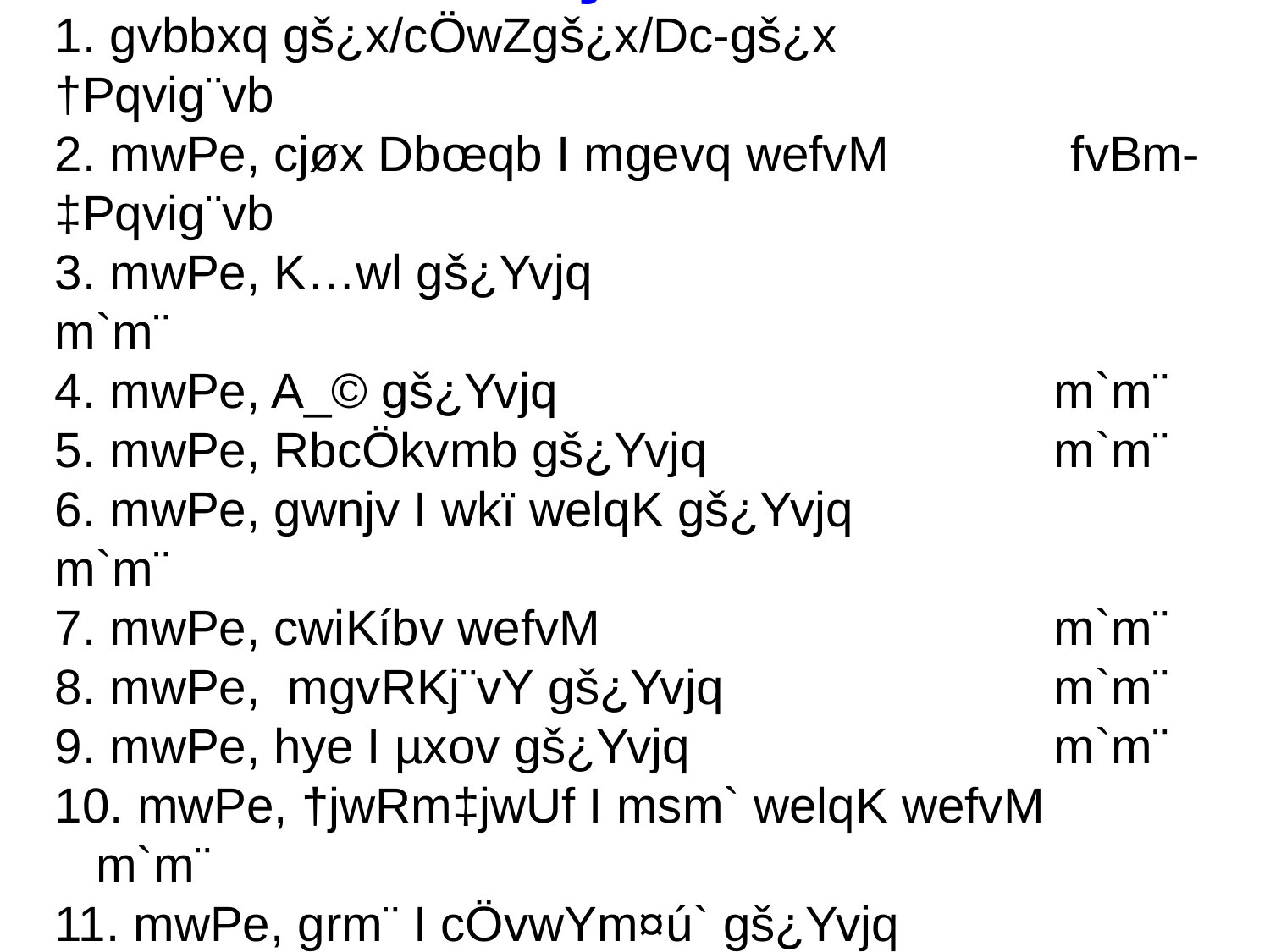

t cwiPvjbv †evW© t
1. gvbbxq gš¿x/cÖwZgš¿x/Dc-gš¿x 		     †Pqvig¨vb
2. mwPe, cjøx Dbœqb I mgevq wefvM 		fvBm-‡Pqvig¨vb
3. mwPe, K…wl gš¿Yvjq 			        m`m¨
4. mwPe, A_© gš¿Yvjq   		        m`m¨
5. mwPe, RbcÖkvmb gš¿Yvjq		        m`m¨
6. mwPe, gwnjv I wkï welqK gš¿Yvjq		        m`m¨
7. mwPe, cwiKíbv wefvM		        m`m¨
8. mwPe,  mgvRKj¨vY gš¿Yvjq 		        m`m¨
9. mwPe, hye I µxov gš¿Yvjq		        m`m¨
10. mwPe, †jwRm‡jwUf I msm` welqK wefvM		        m`m¨
11. mwPe, grm¨ I cÖvwYm¤ú` gš¿Yvjq		        m`m¨